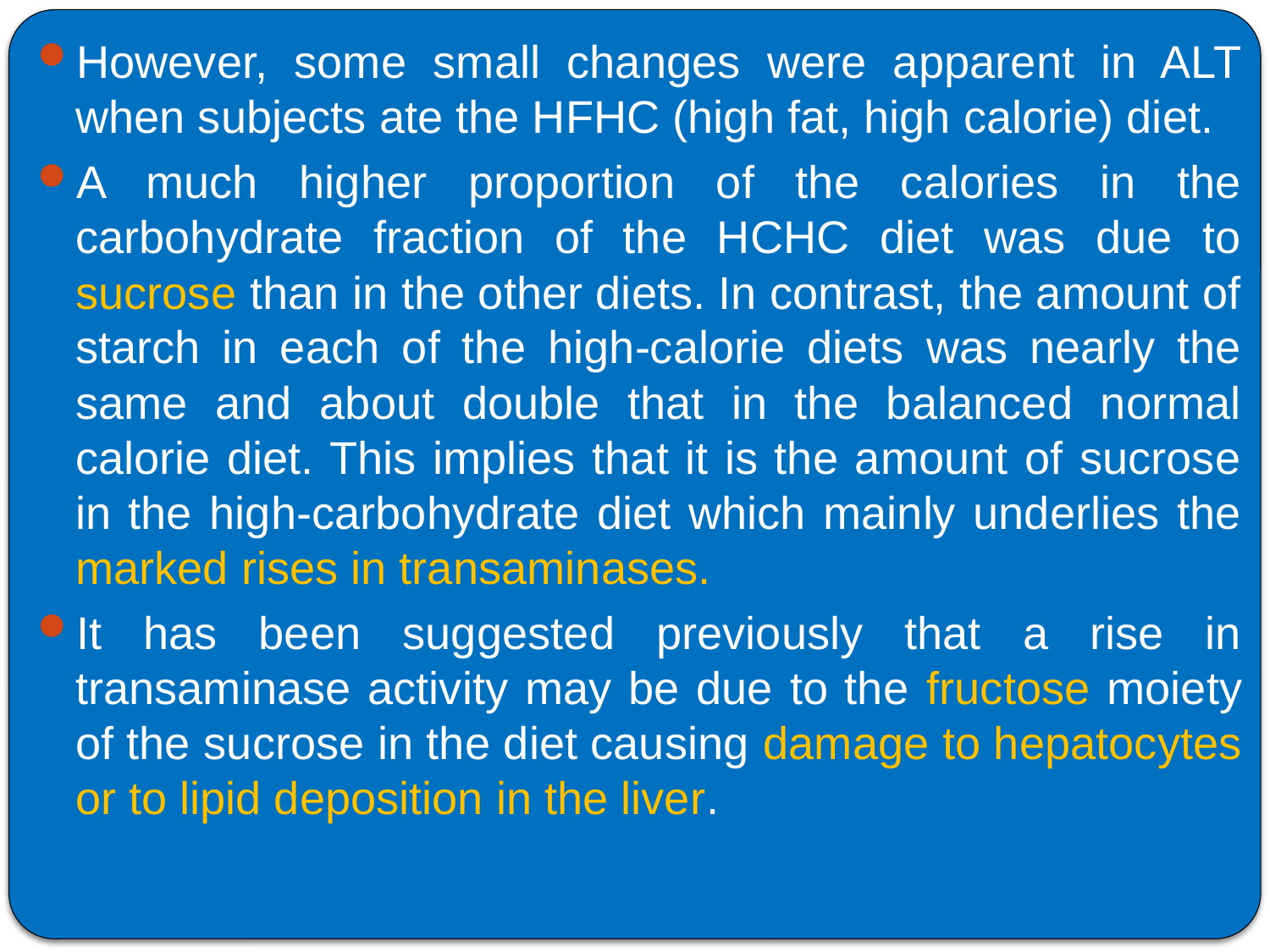

However, some small changes were apparent in ALT when subjects ate the HFHC (high fat, high calorie) diet.
A much higher proportion of the calories in the carbohydrate fraction of the HCHC diet was due to sucrose than in the other diets. In contrast, the amount of starch in each of the high-calorie diets was nearly the same and about double that in the balanced normal calorie diet. This implies that it is the amount of sucrose in the high-carbohydrate diet which mainly underlies the marked rises in transaminases.
It has been suggested previously that a rise in transaminase activity may be due to the fructose moiety of the sucrose in the diet causing damage to hepatocytes or to lipid deposition in the liver.